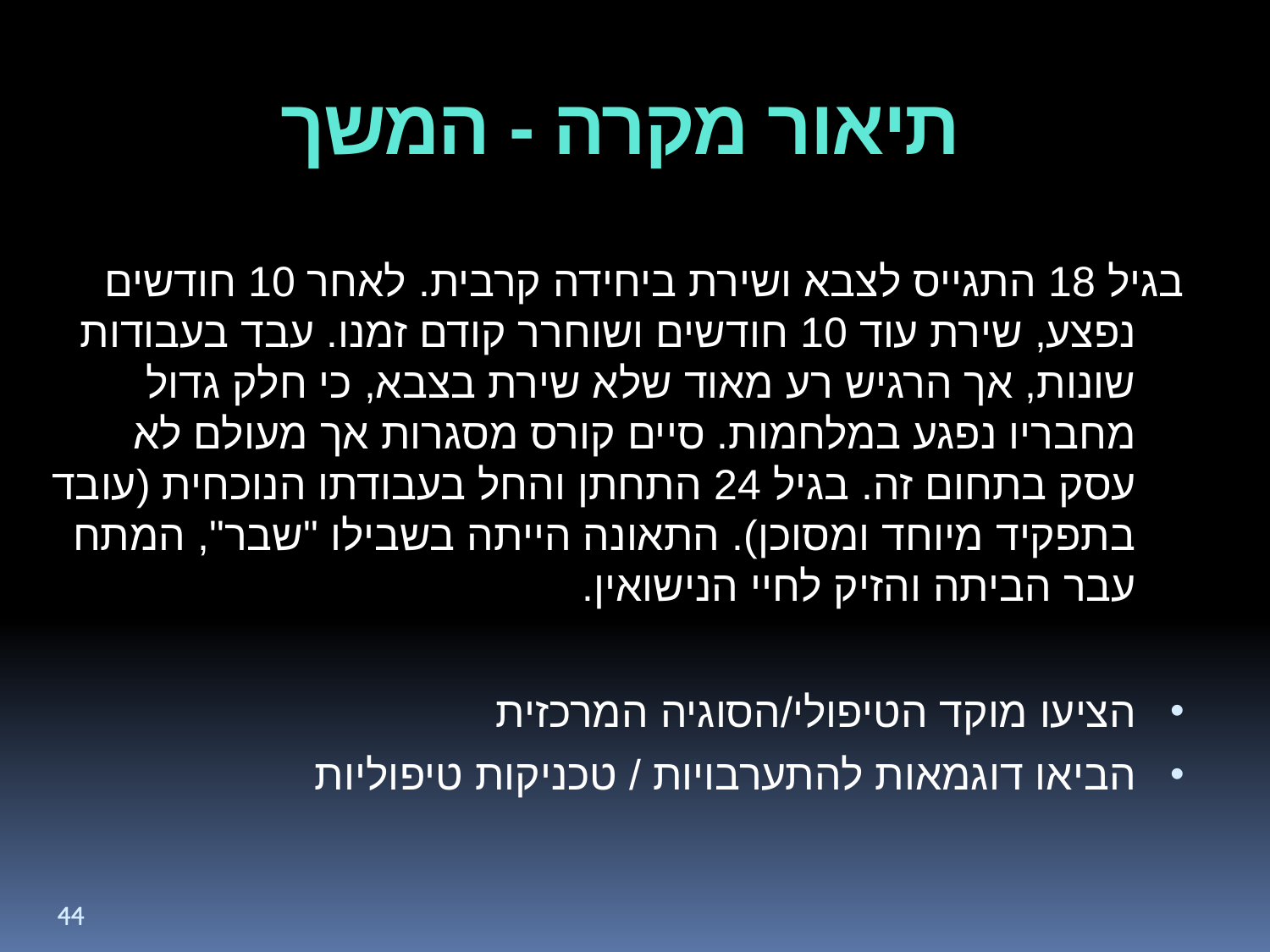

# תיאור מקרה - המשך
בגיל 18 התגייס לצבא ושירת ביחידה קרבית. לאחר 10 חודשים נפצע, שירת עוד 10 חודשים ושוחרר קודם זמנו. עבד בעבודות שונות, אך הרגיש רע מאוד שלא שירת בצבא, כי חלק גדול מחבריו נפגע במלחמות. סיים קורס מסגרות אך מעולם לא עסק בתחום זה. בגיל 24 התחתן והחל בעבודתו הנוכחית (עובד בתפקיד מיוחד ומסוכן). התאונה הייתה בשבילו "שבר", המתח עבר הביתה והזיק לחיי הנישואין.

הציעו מוקד הטיפולי/הסוגיה המרכזית
הביאו דוגמאות להתערבויות / טכניקות טיפוליות
44